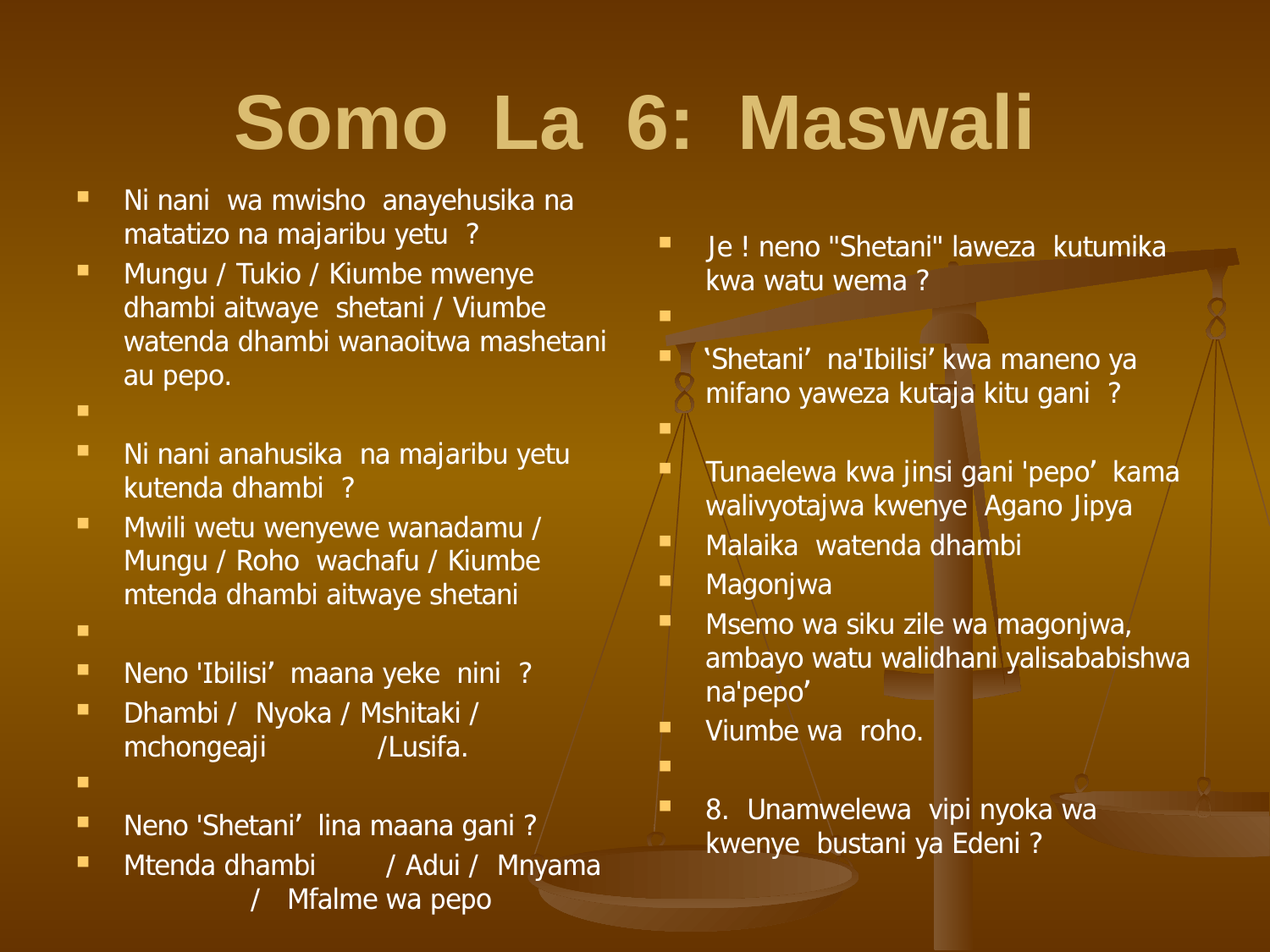

# Somo  La  6:  Maswali
Ni nani  wa mwisho  anayehusika na matatizo na majaribu yetu  ?
Mungu / Tukio / Kiumbe mwenye  dhambi aitwaye  shetani / Viumbe  watenda dhambi wanaoitwa mashetani au pepo.

Ni nani anahusika  na majaribu yetu kutenda dhambi  ?
Mwili wetu wenyewe wanadamu / Mungu / Roho  wachafu / Kiumbe mtenda dhambi aitwaye shetani

Neno 'Ibilisi’  maana yeke  nini  ?
Dhambi /  Nyoka / Mshitaki / mchongeaji	/Lusifa.

Neno 'Shetani’  lina maana gani ?
Mtenda dhambi	 / Adui /  Mnyama	/   Mfalme wa pepo

Je ! neno "Shetani" laweza  kutumika kwa watu wema ?

‘Shetani’  na'Ibilisi’ kwa maneno ya mifano yaweza kutaja kitu gani  ?

Tunaelewa kwa jinsi gani 'pepo’  kama walivyotajwa kwenye  Agano Jipya
Malaika  watenda dhambi
Magonjwa
Msemo wa siku zile wa magonjwa, ambayo watu walidhani yalisababishwa na'pepo’
Viumbe wa  roho.

8.  Unamwelewa  vipi nyoka wa kwenye  bustani ya Edeni ?